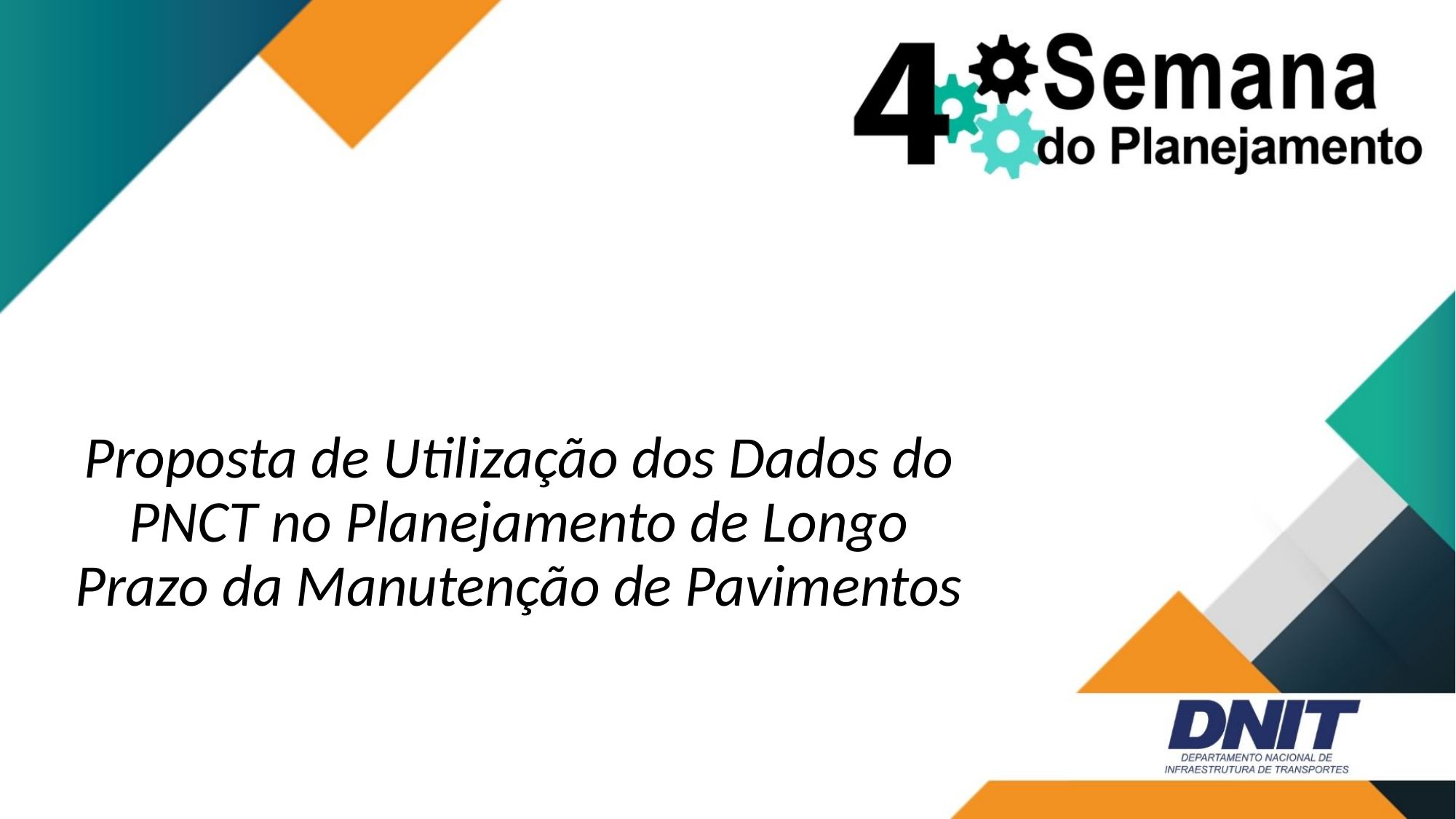

Proposta de Utilização dos Dados do PNCT no Planejamento de Longo Prazo da Manutenção de Pavimentos